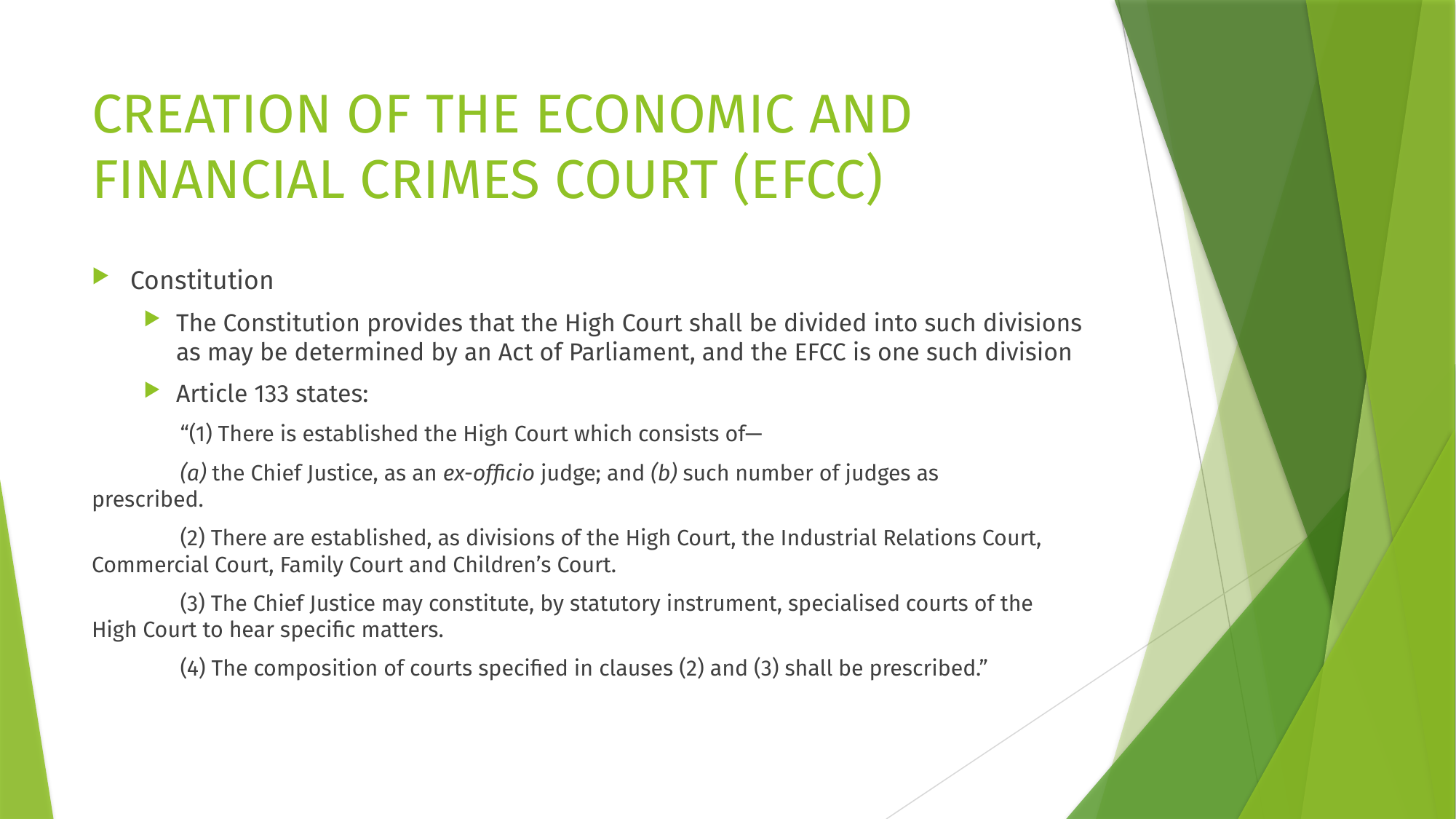

# CREATION OF THE ECONOMIC AND FINANCIAL CRIMES COURT (EFCC)
Constitution
The Constitution provides that the High Court shall be divided into such divisions as may be determined by an Act of Parliament, and the EFCC is one such division
Article 133 states:
		“(1) There is established the High Court which consists of—
			(a) the Chief Justice, as an ex-officio judge; and (b) such number of judges as 				prescribed.
		(2) There are established, as divisions of the High Court, the Industrial Relations Court, 		Commercial Court, Family Court and Children’s Court.
		(3) The Chief Justice may constitute, by statutory instrument, specialised courts of the 		High Court to hear specific matters.
		(4) The composition of courts specified in clauses (2) and (3) shall be prescribed.”